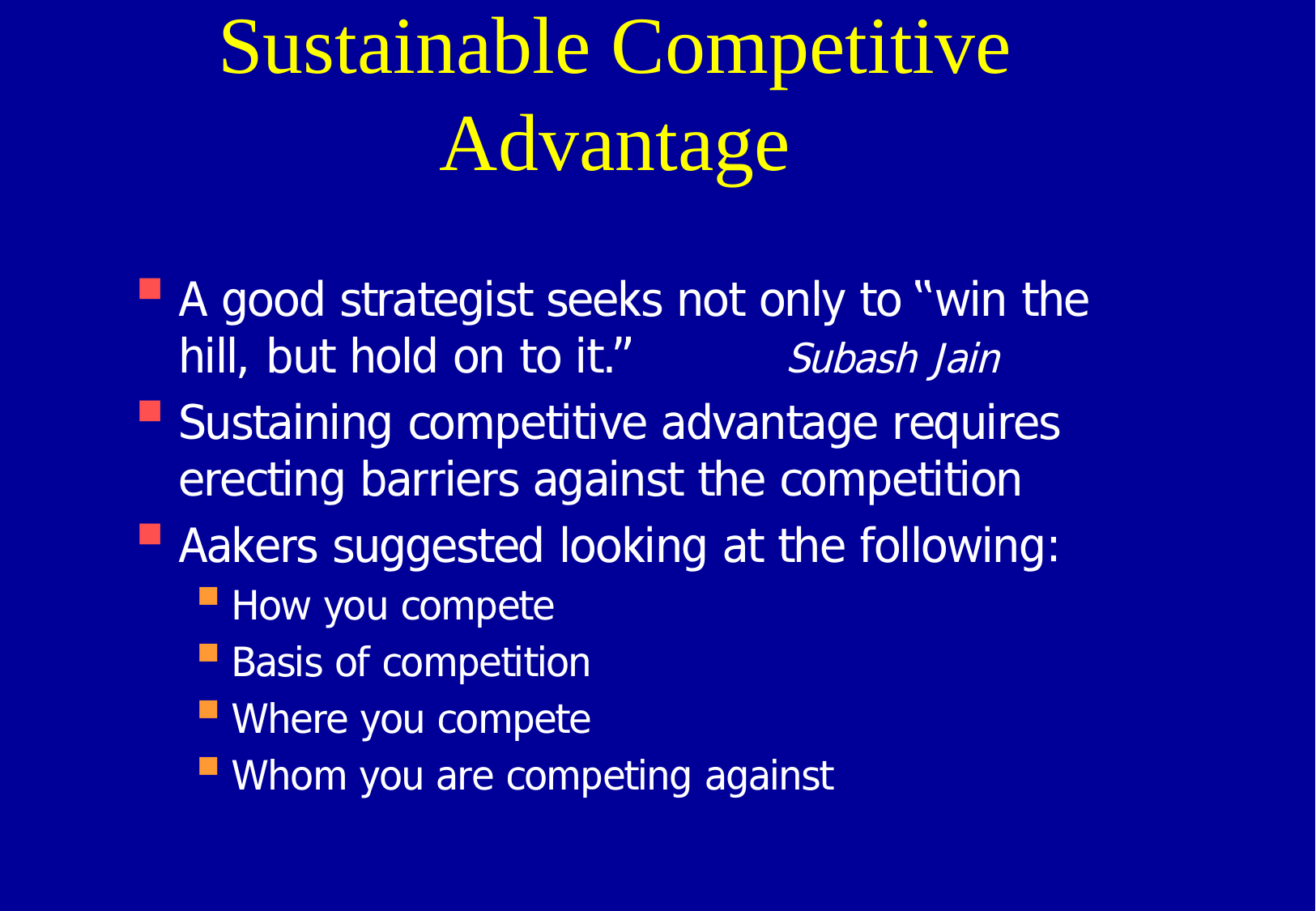

# Sustainable Competitive Advantage
A good strategist seeks not only to “win the hill, but hold on to it.”		Subash Jain
Sustaining competitive advantage requires erecting barriers against the competition
Aakers suggested looking at the following:
How you compete
Basis of competition
Where you compete
Whom you are competing against